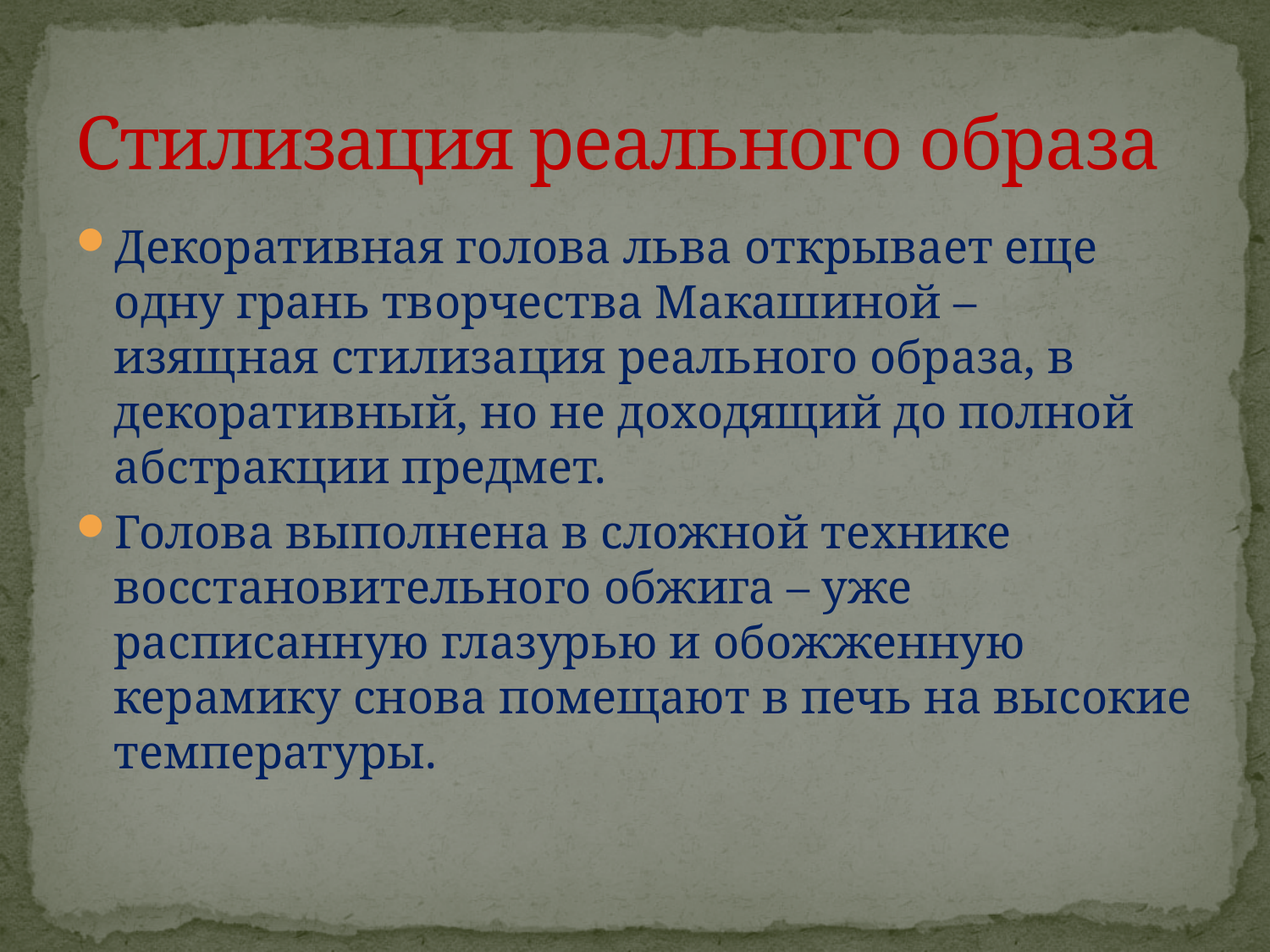

# Стилизация реального образа
Декоративная голова льва открывает еще одну грань творчества Макашиной – изящная стилизация реального образа, в декоративный, но не доходящий до полной абстракции предмет.
Голова выполнена в сложной технике восстановительного обжига – уже расписанную глазурью и обожженную керамику снова помещают в печь на высокие температуры.